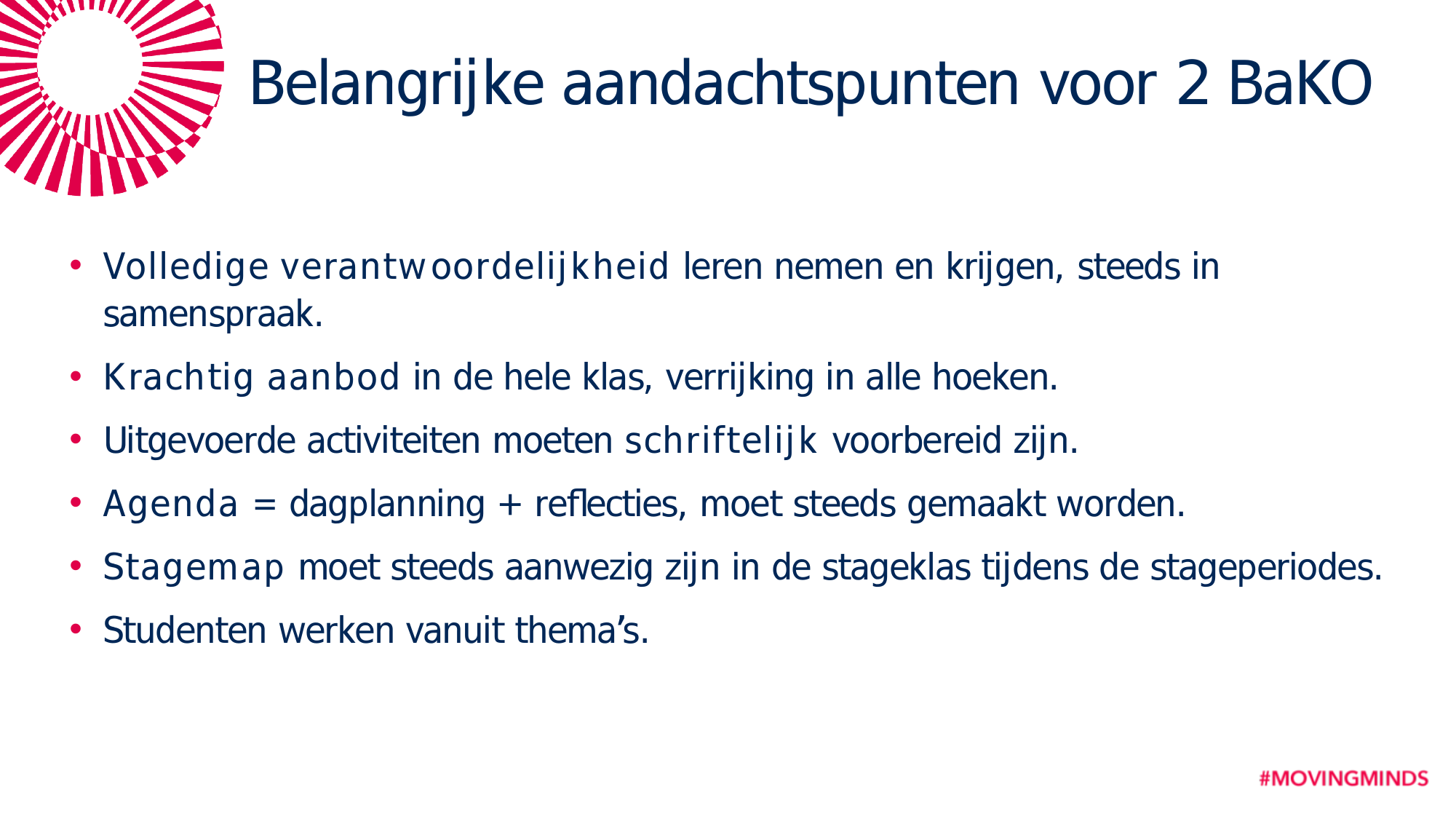

# Belangrijke aandachtspunten voor 2 BaKO
Volledige verantwoordelijkheid leren nemen en krijgen, steeds in samenspraak.
Krachtig aanbod in de hele klas, verrijking in alle hoeken.
Uitgevoerde activiteiten moeten schriftelijk voorbereid zijn.
Agenda = dagplanning + reflecties, moet steeds gemaakt worden.
Stagemap moet steeds aanwezig zijn in de stageklas tijdens de stageperiodes.
Studenten werken vanuit thema’s.